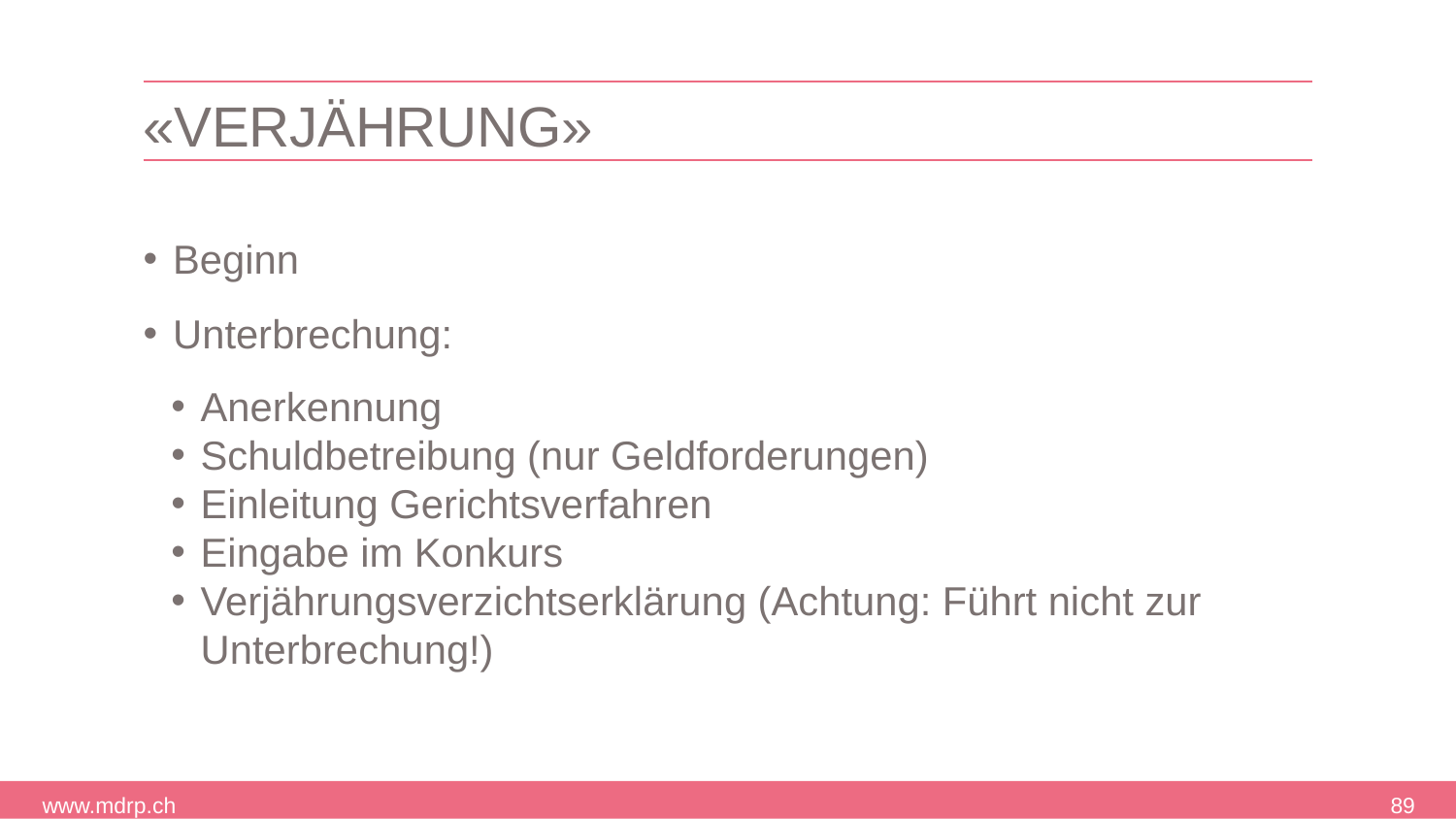

# «Verjährung»
Beginn
Unterbrechung:
Anerkennung
Schuldbetreibung (nur Geldforderungen)
Einleitung Gerichtsverfahren
Eingabe im Konkurs
Verjährungsverzichtserklärung (Achtung: Führt nicht zur Unterbrechung!)

89